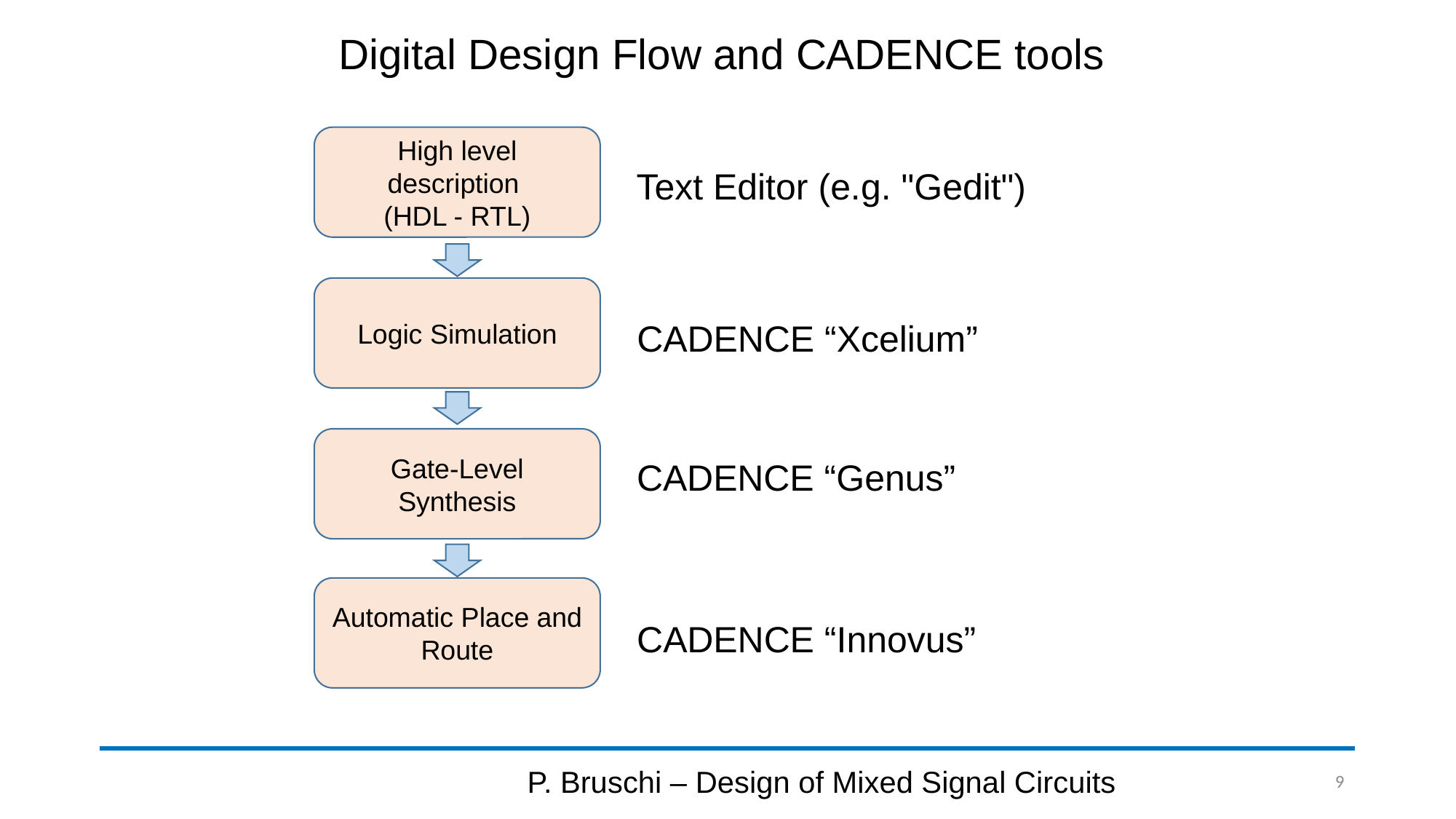

# Digital Design Flow and CADENCE tools
High level description
(HDL - RTL)
Text Editor (e.g. "Gedit")

Logic Simulation
CADENCE “Xcelium”

Gate-Level Synthesis
CADENCE “Genus”

Automatic Place and Route
CADENCE “Innovus”
P. Bruschi – Design of Mixed Signal Circuits
9